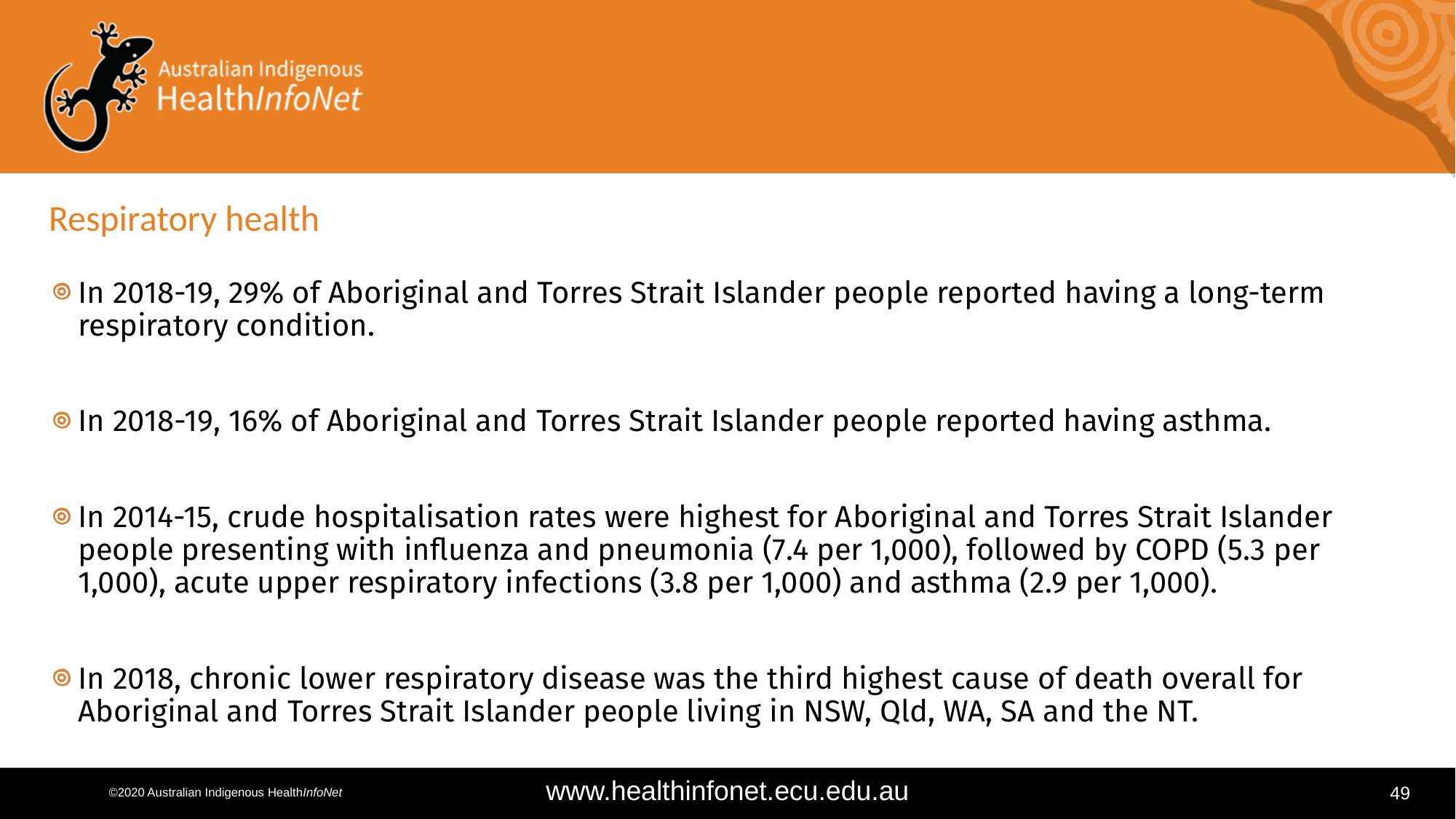

# Respiratory health
In 2018-19, 29% of Aboriginal and Torres Strait Islander people reported having a long-term respiratory condition.

In 2018-19, 16% of Aboriginal and Torres Strait Islander people reported having asthma.

In 2014-15, crude hospitalisation rates were highest for Aboriginal and Torres Strait Islander people presenting with influenza and pneumonia (7.4 per 1,000), followed by COPD (5.3 per 1,000), acute upper respiratory infections (3.8 per 1,000) and asthma (2.9 per 1,000).

In 2018, chronic lower respiratory disease was the third highest cause of death overall for Aboriginal and Torres Strait Islander people living in NSW, Qld, WA, SA and the NT.